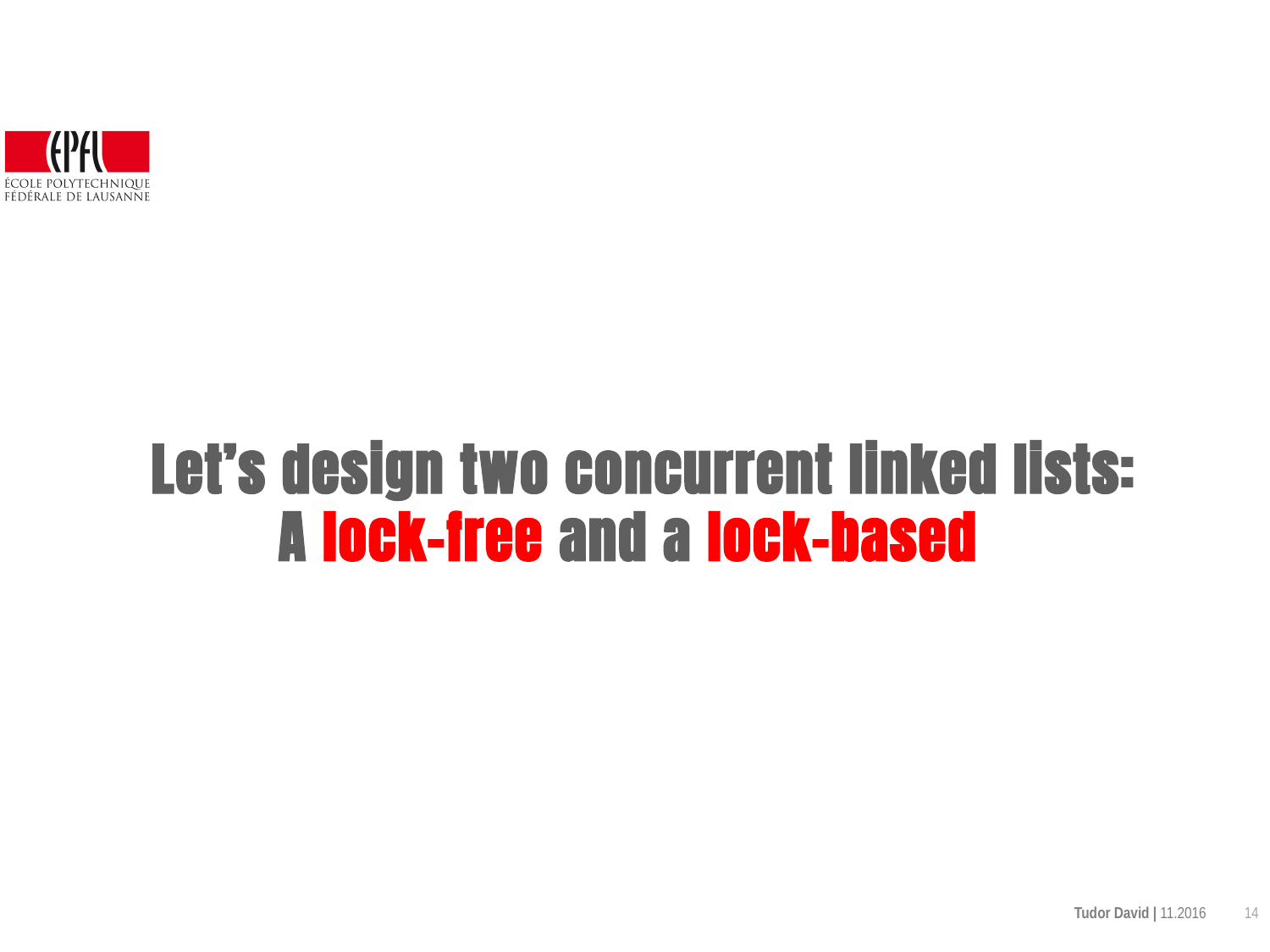

# Let’s design two concurrent linked lists: A lock-free and a lock-based